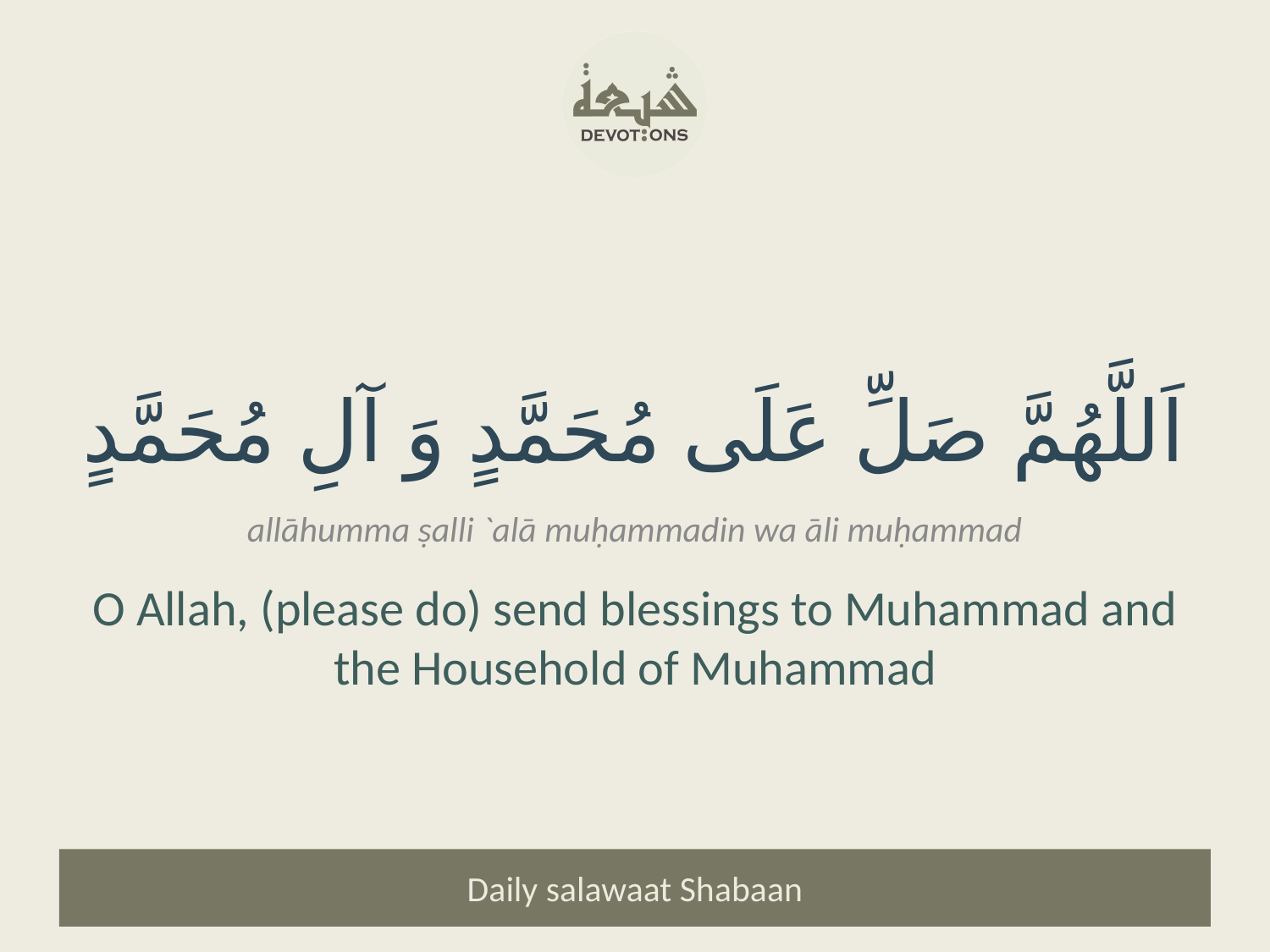

اَللَّهُمَّ صَلِّ عَلَى مُحَمَّدٍ وَ آلِ مُحَمَّدٍ
allāhumma ṣalli `alā muḥammadin wa āli muḥammad
O Allah, (please do) send blessings to Muhammad and the Household of Muhammad
Daily salawaat Shabaan